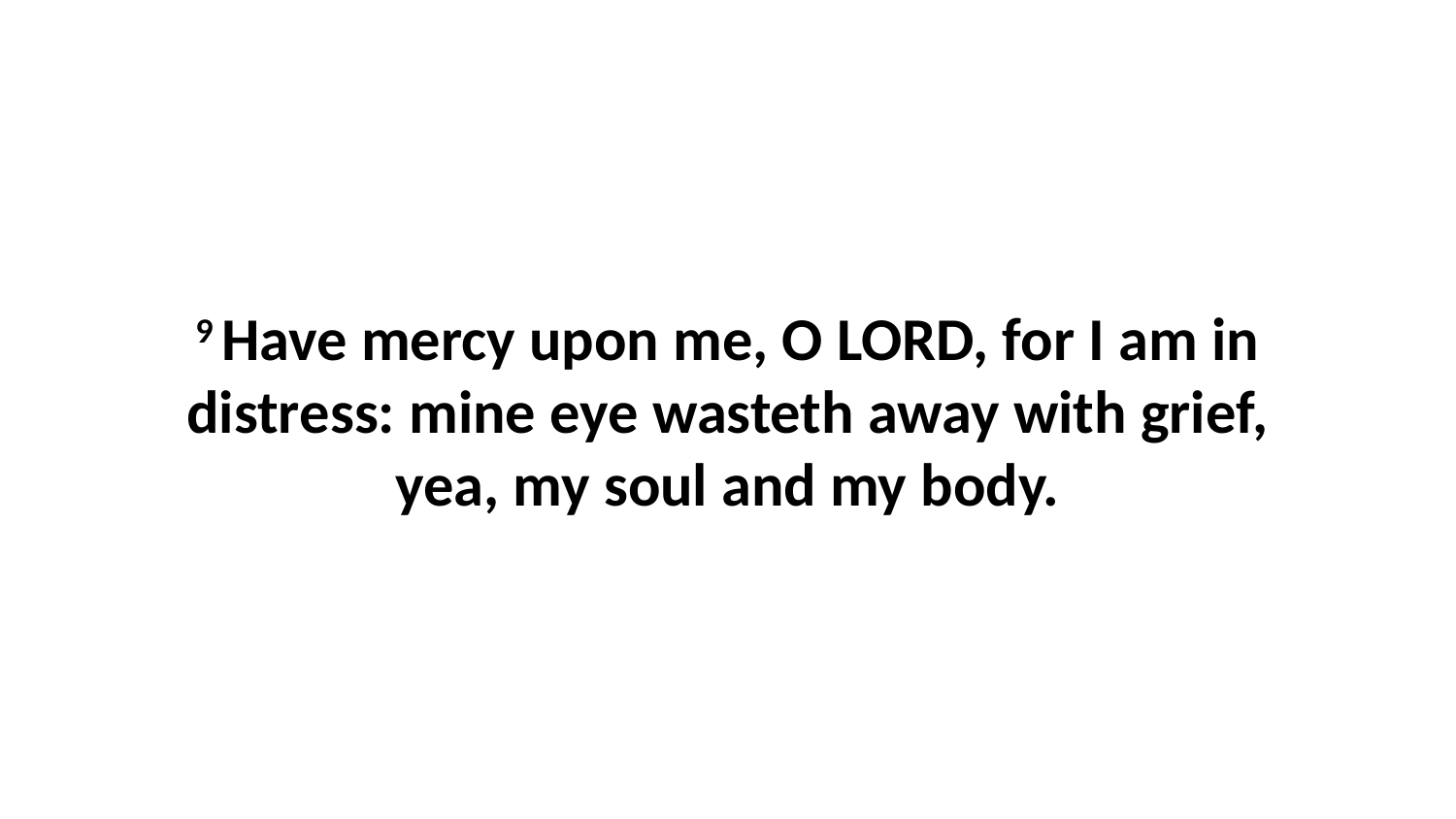

9 Have mercy upon me, O LORD, for I am in distress: mine eye wasteth away with grief, yea, my soul and my body.